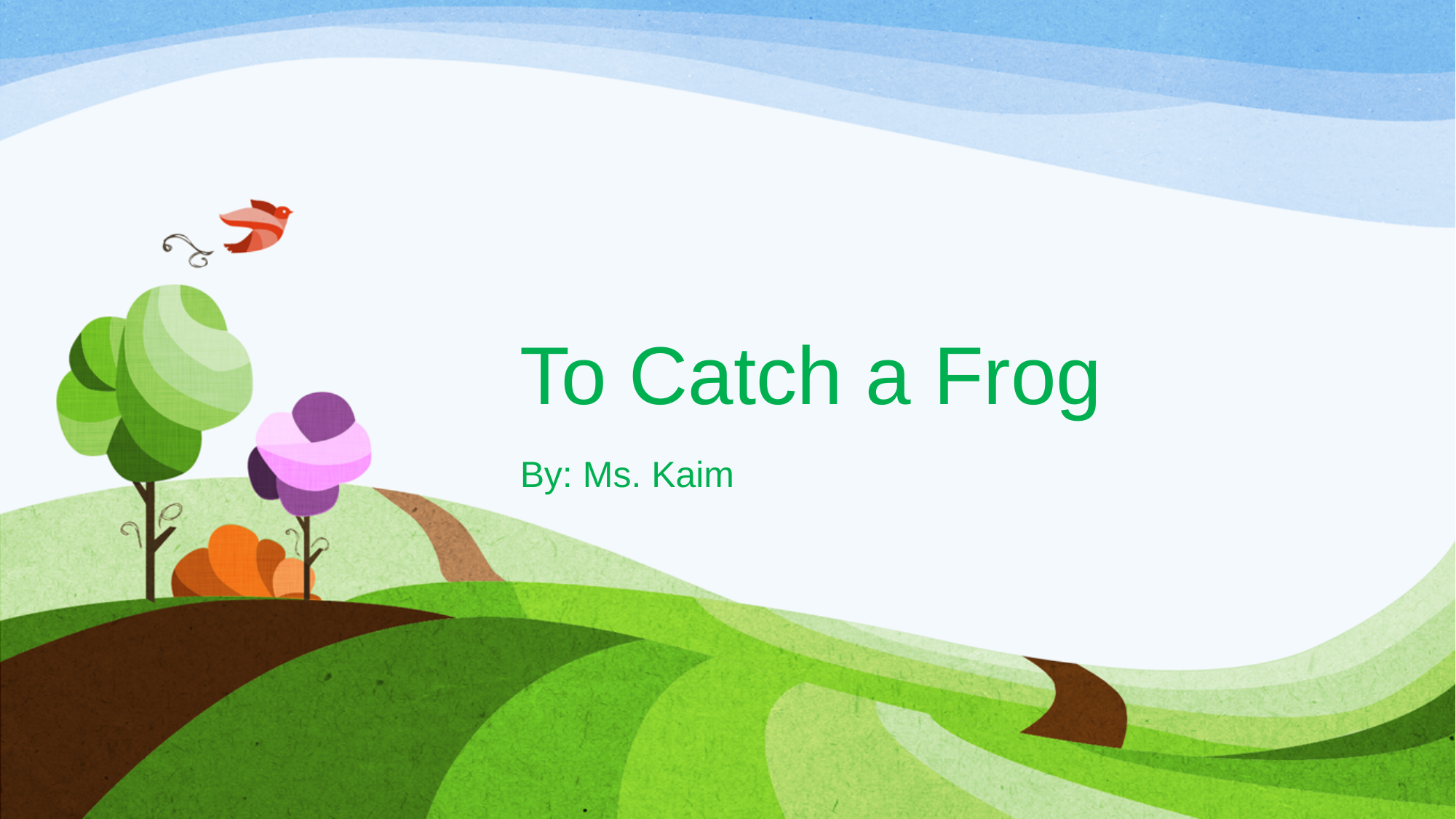

# To Catch a Frog
By: Ms. Kaim